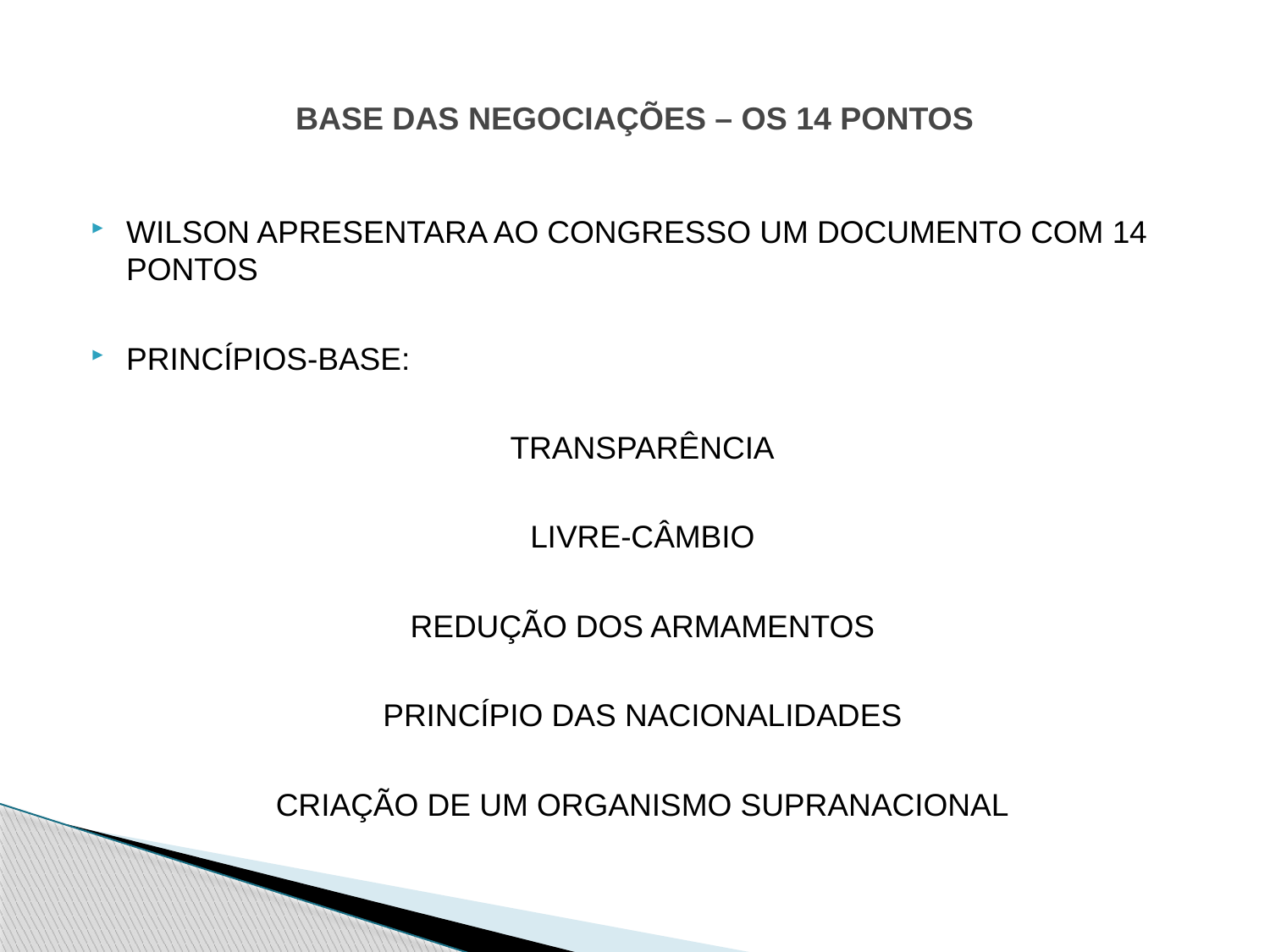

# BASE DAS NEGOCIAÇÕES – OS 14 PONTOS
WILSON APRESENTARA AO CONGRESSO UM DOCUMENTO COM 14 PONTOS

PRINCÍPIOS-BASE:

TRANSPARÊNCIA

LIVRE-CÂMBIO

REDUÇÃO DOS ARMAMENTOS

PRINCÍPIO DAS NACIONALIDADES

CRIAÇÃO DE UM ORGANISMO SUPRANACIONAL